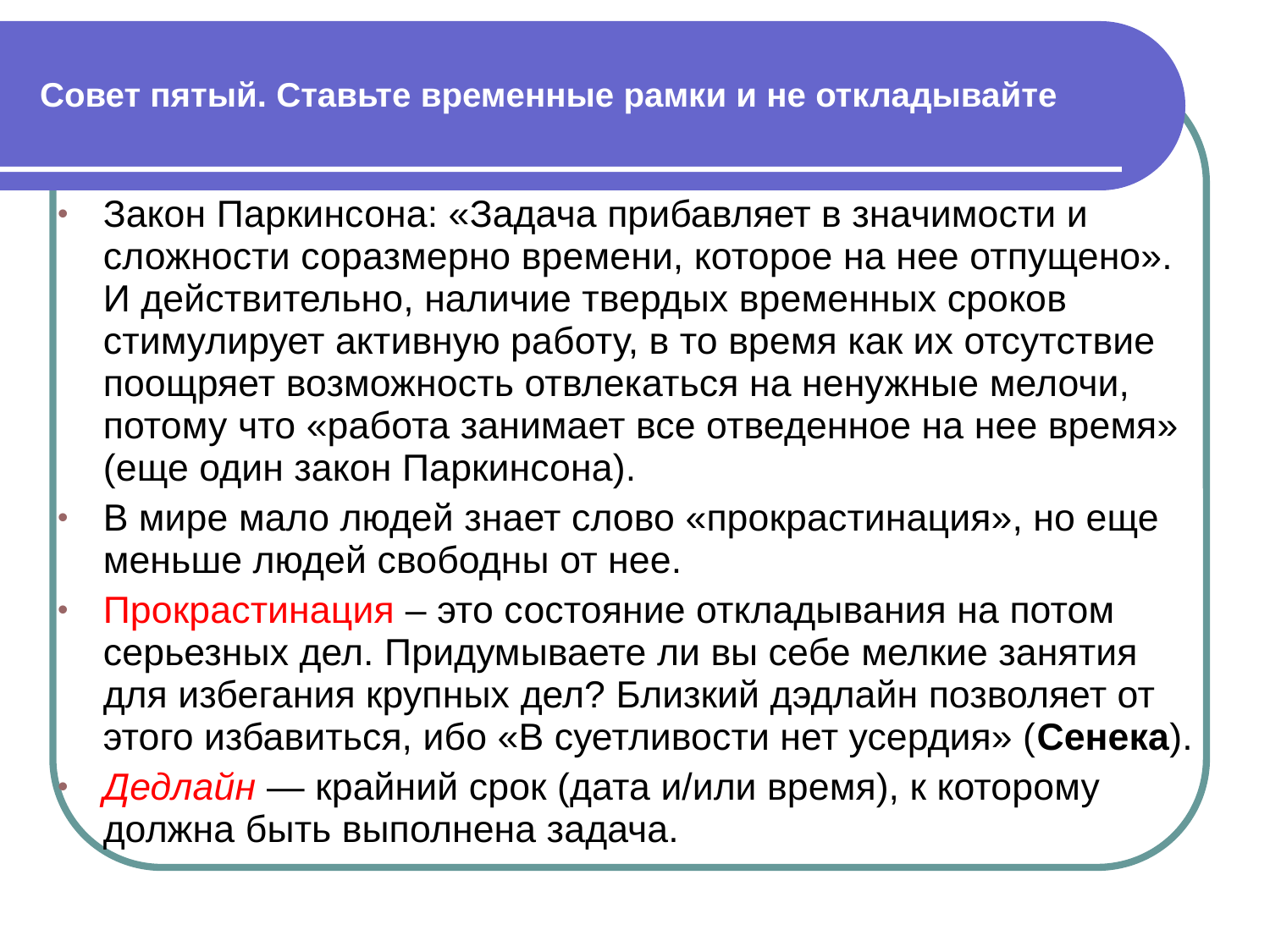

# Совет пятый. Ставьте временные рамки и не откладывайте
Закон Паркинсона: «Задача прибавляет в значимости и сложности соразмерно времени, которое на нее отпущено». И действительно, наличие твердых временных сроков стимулирует активную работу, в то время как их отсутствие поощряет возможность отвлекаться на ненужные мелочи, потому что «работа занимает все отведенное на нее время» (еще один закон Паркинсона).
В мире мало людей знает слово «прокрастинация», но еще меньше людей свободны от нее.
Прокрастинация – это состояние откладывания на потом серьезных дел. Придумываете ли вы себе мелкие занятия для избегания крупных дел? Близкий дэдлайн позволяет от этого избавиться, ибо «В суетливости нет усердия» (Сенека).
Дедлайн — крайний срок (дата и/или время), к которому должна быть выполнена задача.